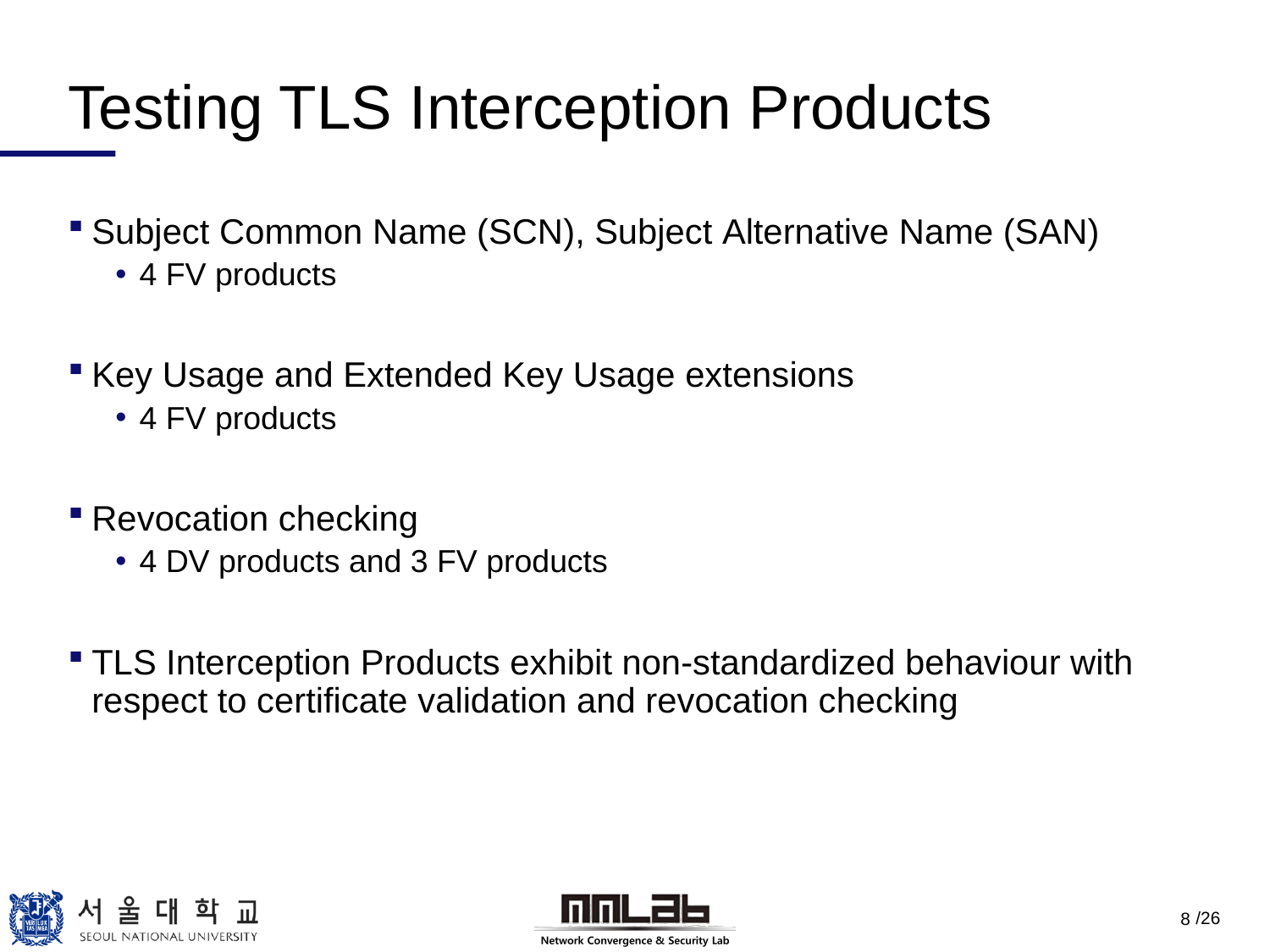

# Testing TLS Interception Products
Subject Common Name (SCN), Subject Alternative Name (SAN)
4 FV products

Key Usage and Extended Key Usage extensions
4 FV products

Revocation checking
4 DV products and 3 FV products

TLS Interception Products exhibit non-standardized behaviour with respect to certificate validation and revocation checking
8